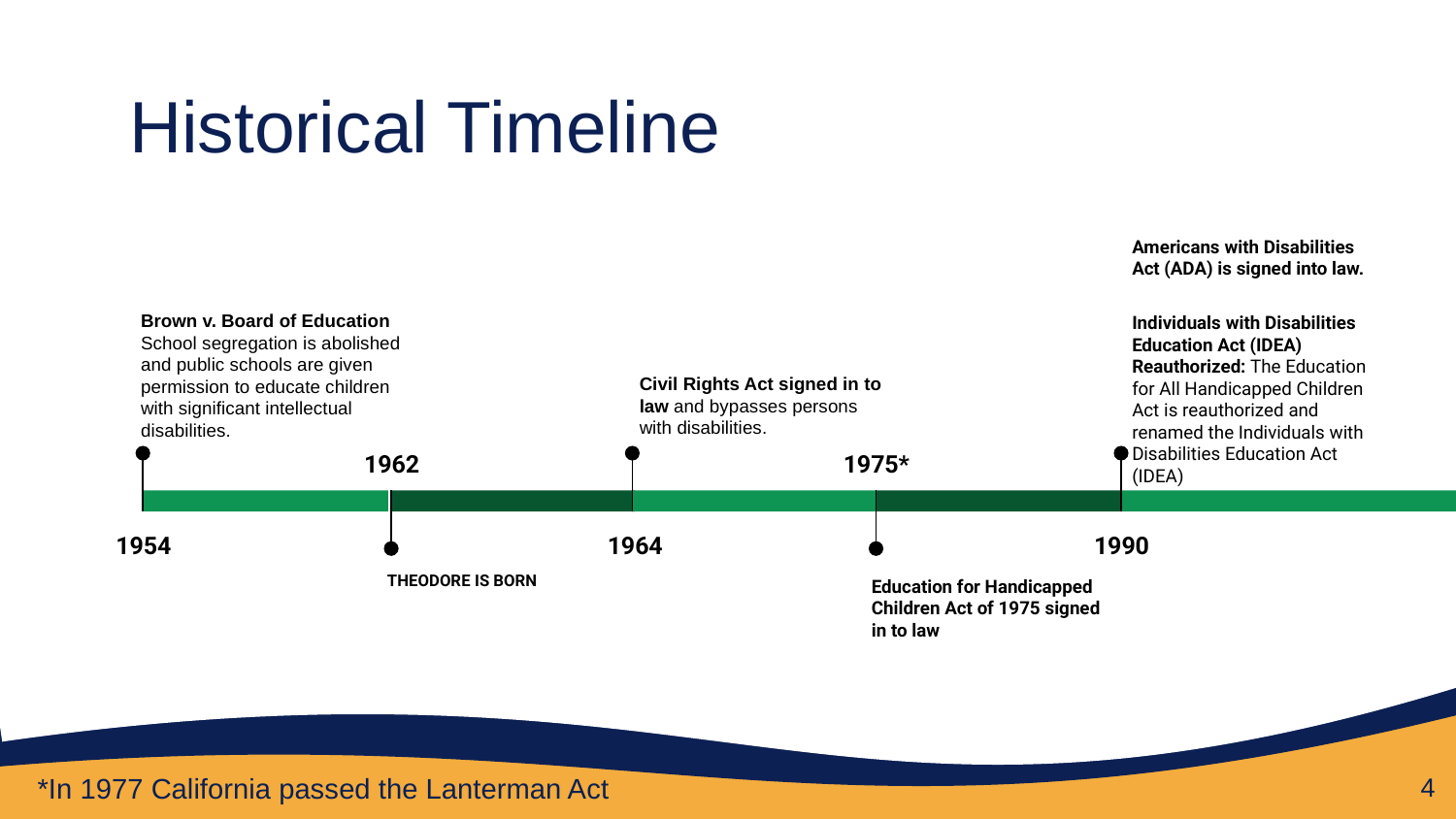

# Historical Timeline
Americans with Disabilities Act (ADA) is signed into law.
Individuals with Disabilities Education Act (IDEA) Reauthorized: The Education for All Handicapped Children Act is reauthorized and renamed the Individuals with Disabilities Education Act (IDEA)

1990
Brown v. Board of Education
School segregation is abolished and public schools are given permission to educate children with significant intellectual disabilities.

1954
Civil Rights Act signed in to law and bypasses persons with disabilities.

1964
1962

THEODORE IS BORN
1975*

Education for Handicapped Children Act of 1975 signed in to law
*In 1977 California passed the Lanterman Act
4